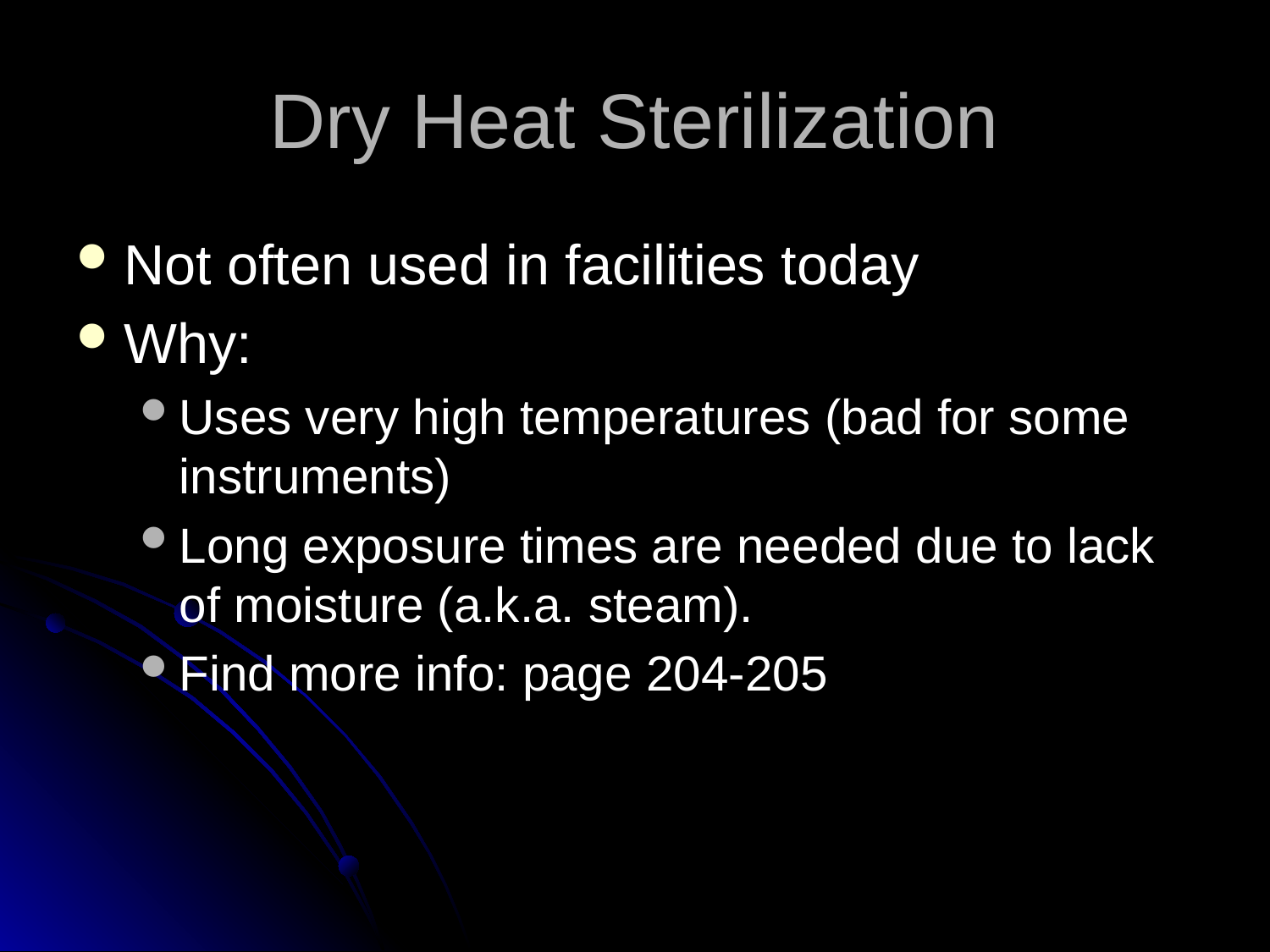

# Dry Heat Sterilization
Not often used in facilities today
Why:
Uses very high temperatures (bad for some instruments)
Long exposure times are needed due to lack of moisture (a.k.a. steam).
Find more info: page 204-205